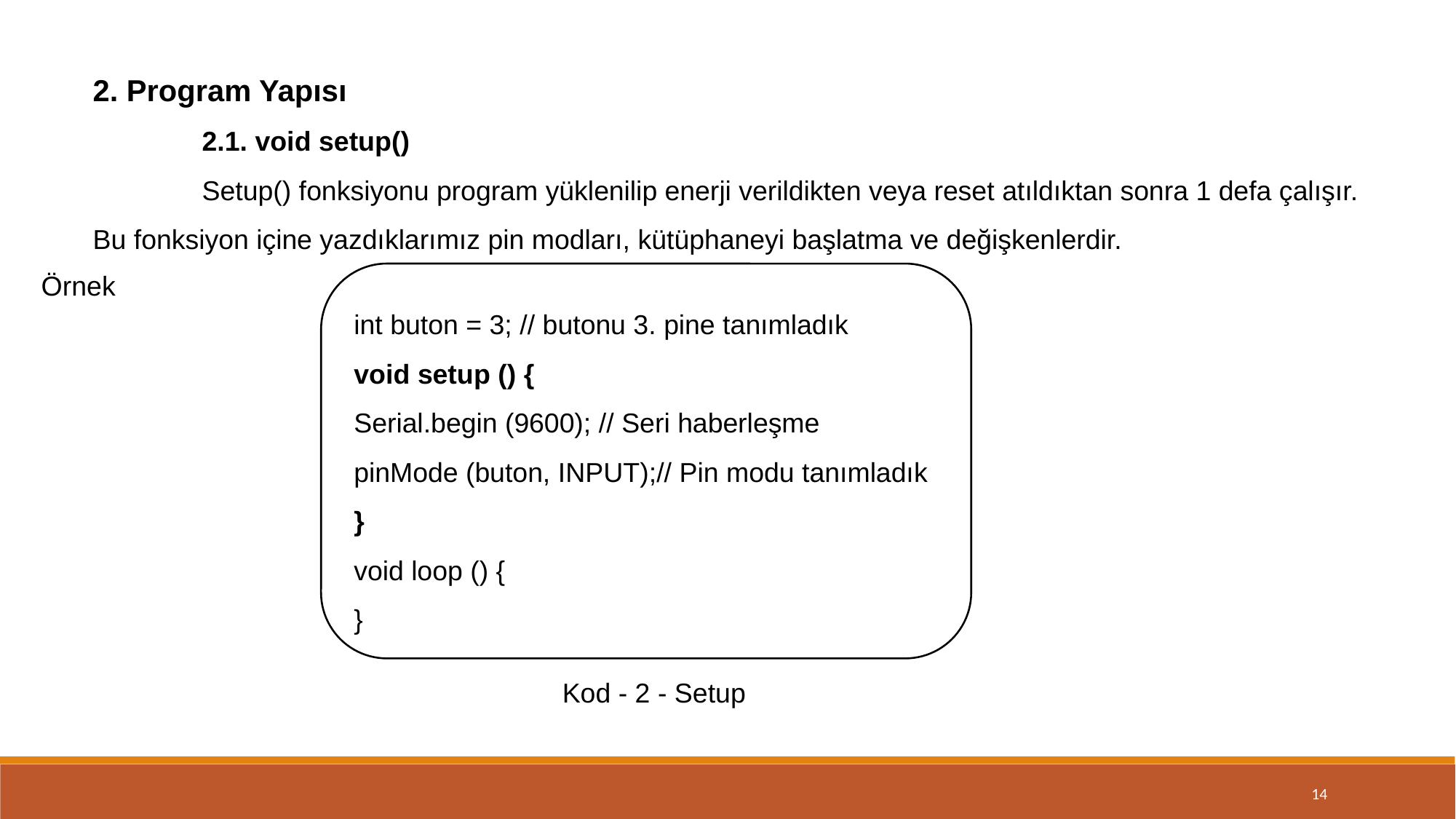

2. Program Yapısı
	2.1. void setup()
	Setup() fonksiyonu program yüklenilip enerji verildikten veya reset atıldıktan sonra 1 defa çalışır. Bu fonksiyon içine yazdıklarımız pin modları, kütüphaneyi başlatma ve değişkenlerdir.
Örnek

int buton = 3; // butonu 3. pine tanımladık
void setup () {
Serial.begin (9600); // Seri haberleşme
pinMode (buton, INPUT);// Pin modu tanımladık
}
void loop () {
}
Kod - 2 - Setup
14